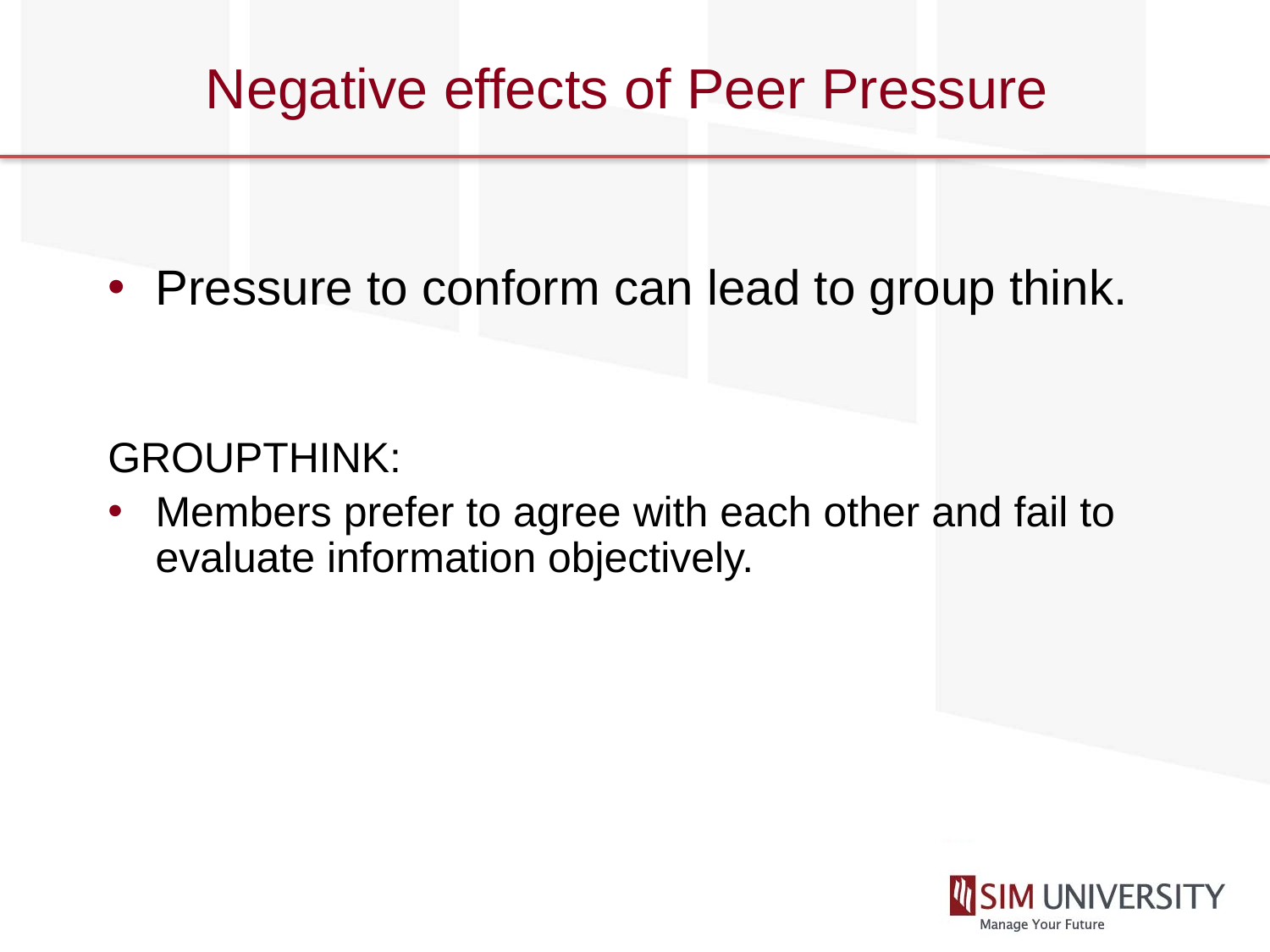

# Negative effects of Peer Pressure
Pressure to conform can lead to group think.
GROUPTHINK:
Members prefer to agree with each other and fail to evaluate information objectively.